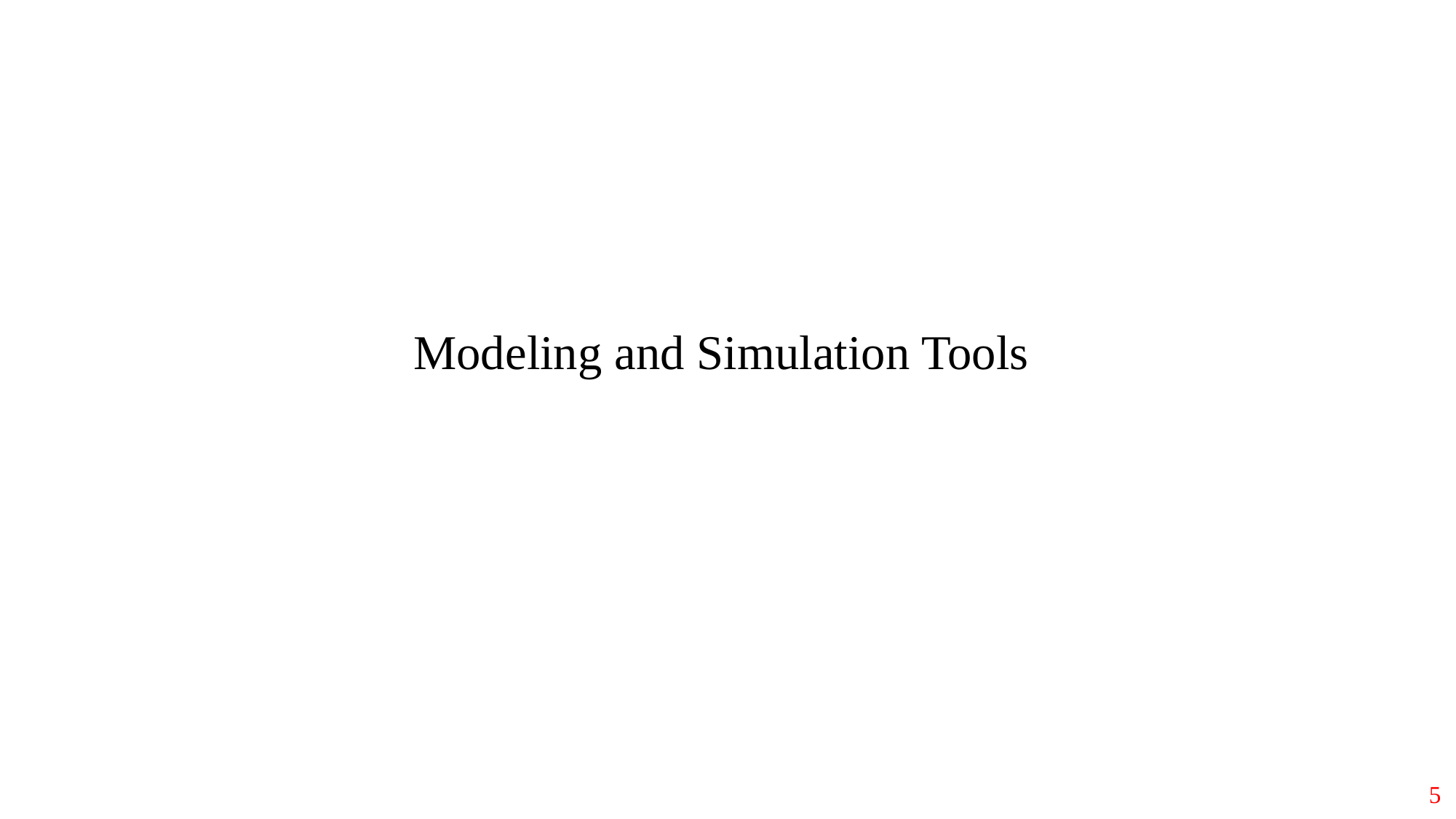

# Modeling and Simulation Tools
2 nm
5